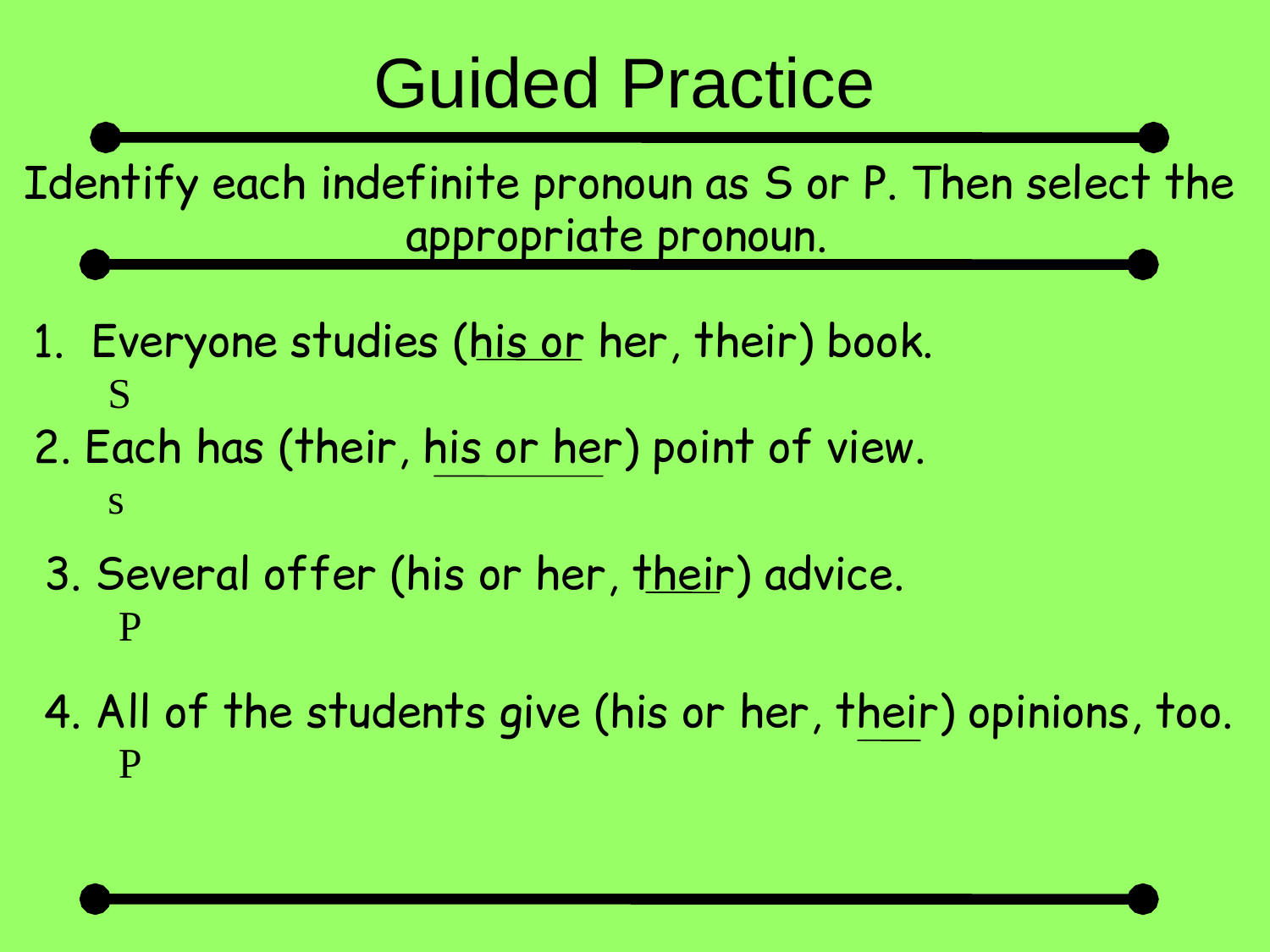

# Guided Practice

Identify each indefinite pronoun as S or P. Then select the appropriate pronoun.

1.  Everyone studies (his or her, their) book.
S

2. Each has (their, his or her) point of view.
s

3. Several offer (his or her, their) advice.
P

4. All of the students give (his or her, their) opinions, too.
P